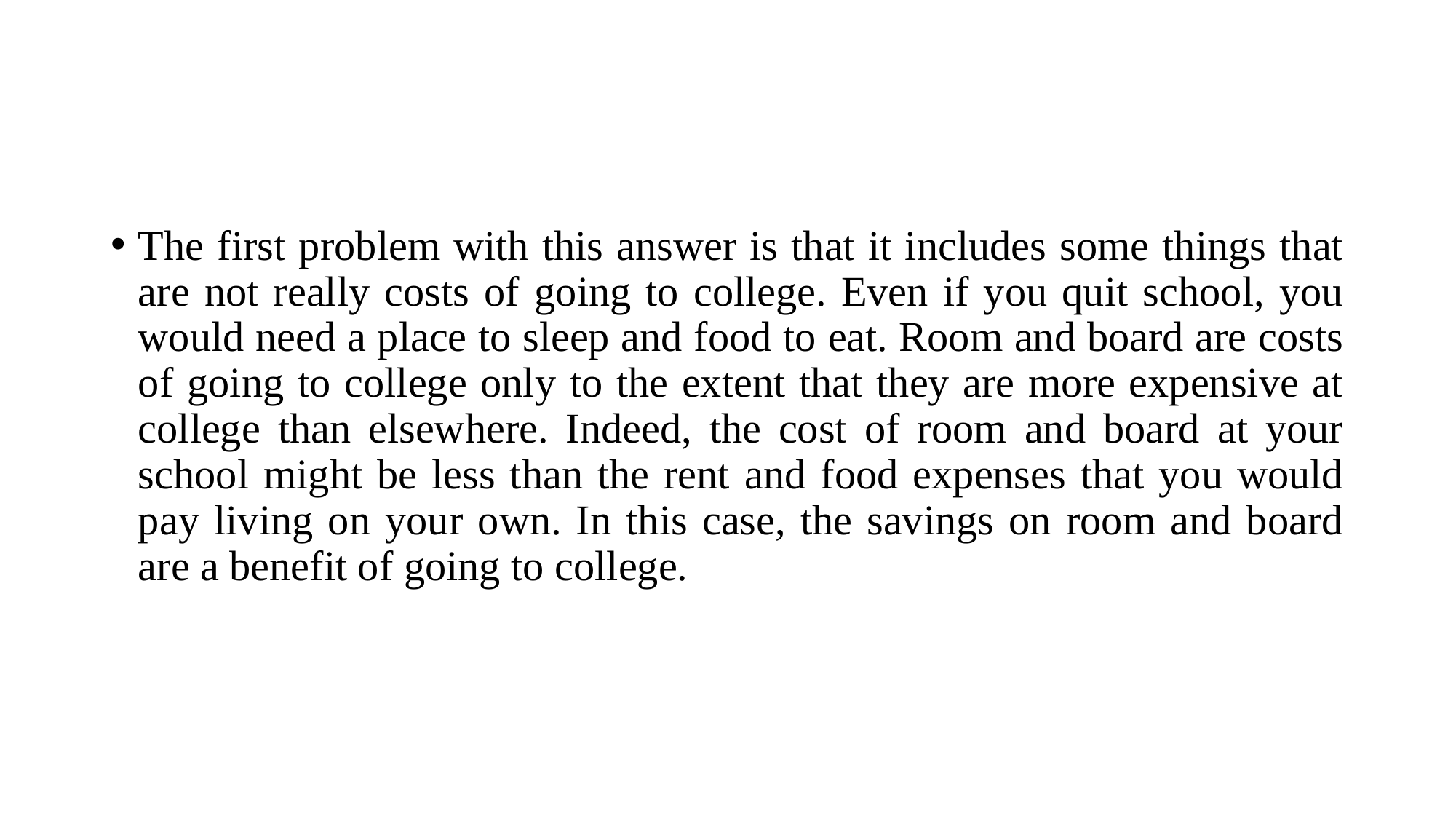

#
The first problem with this answer is that it includes some things that are not really costs of going to college. Even if you quit school, you would need a place to sleep and food to eat. Room and board are costs of going to college only to the extent that they are more expensive at college than elsewhere. Indeed, the cost of room and board at your school might be less than the rent and food expenses that you would pay living on your own. In this case, the savings on room and board are a benefit of going to college.